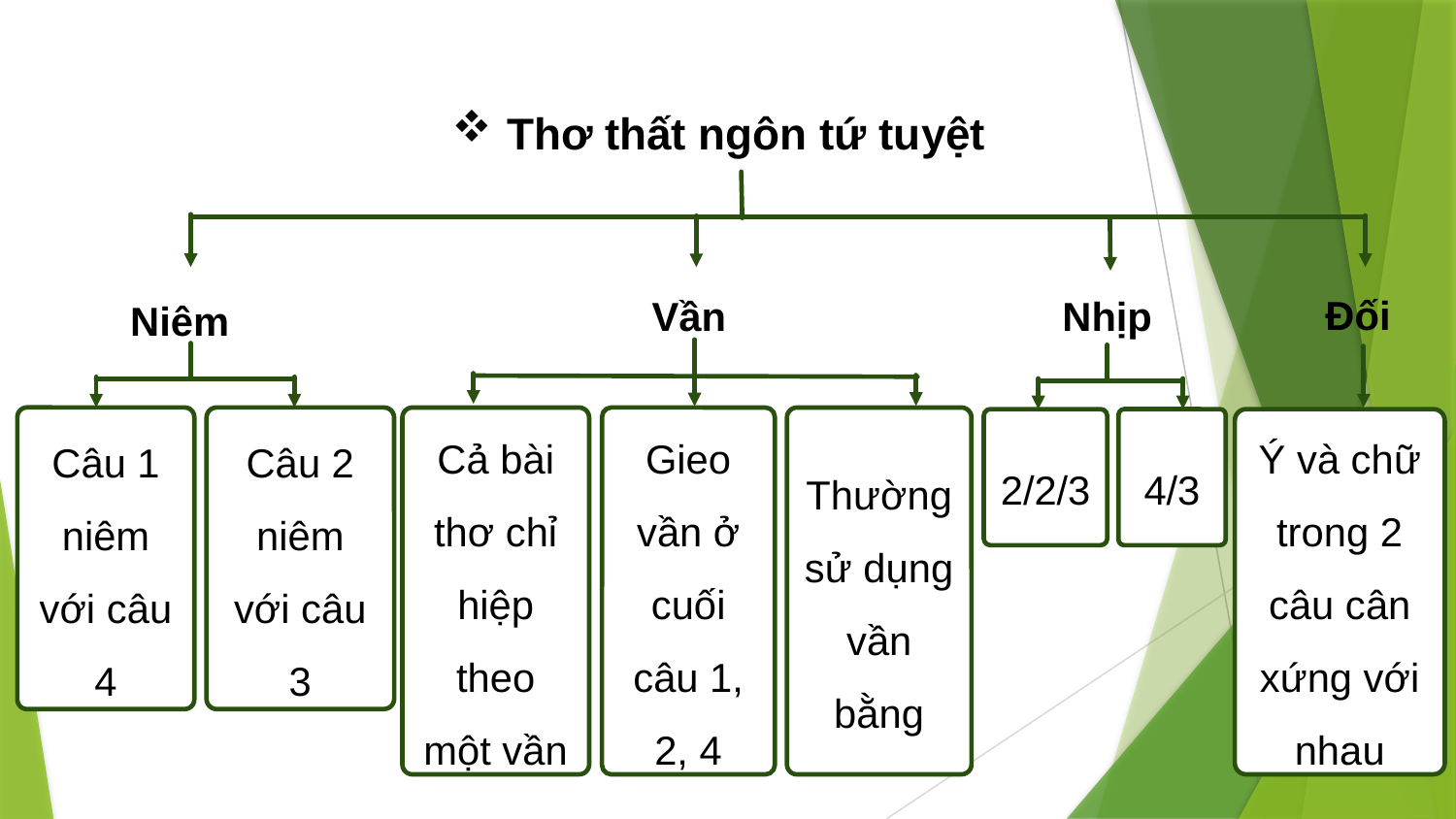

Thơ thất ngôn tứ tuyệt
Đối
Nhịp
Vần
Niêm
Cả bài thơ chỉ hiệp theo một vần
Gieo vần ở cuối câu 1, 2, 4
Thường sử dụng vần bằng
Câu 1 niêm với câu 4
Câu 2 niêm với câu 3
2/2/3
4/3
Ý và chữ trong 2 câu cân xứng với nhau